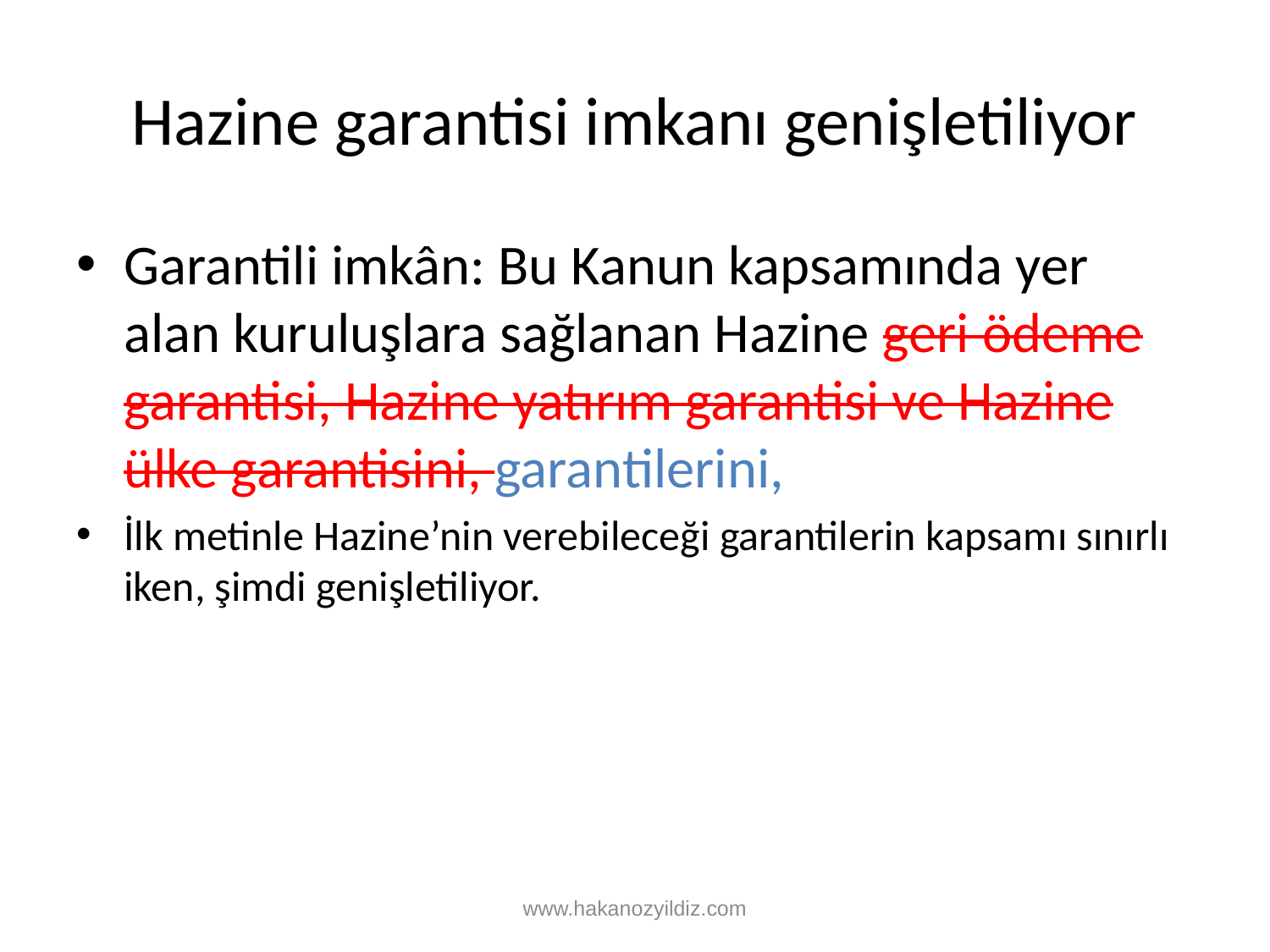

# Hazine garantisi imkanı genişletiliyor
Garantili imkân: Bu Kanun kapsamında yer alan kuruluşlara sağlanan Hazine geri ödeme garantisi, Hazine yatırım garantisi ve Hazine ülke garantisini, garantilerini,
İlk metinle Hazine’nin verebileceği garantilerin kapsamı sınırlı iken, şimdi genişletiliyor.
www.hakanozyildiz.com